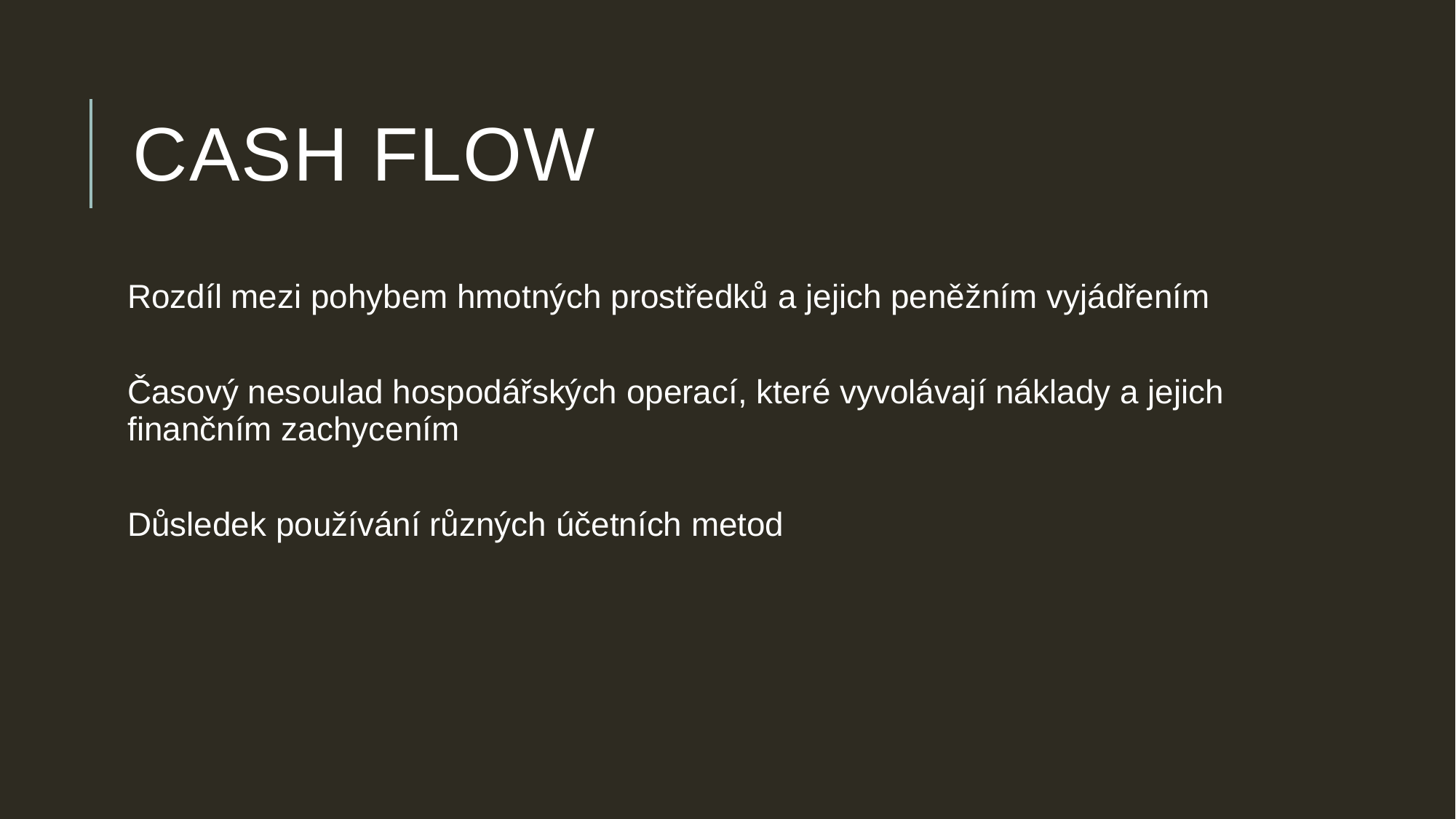

# cash flow
Rozdíl mezi pohybem hmotných prostředků a jejich peněžním vyjádřením

Časový nesoulad hospodářských operací, které vyvolávají náklady a jejich finančním zachycením

Důsledek používání různých účetních metod